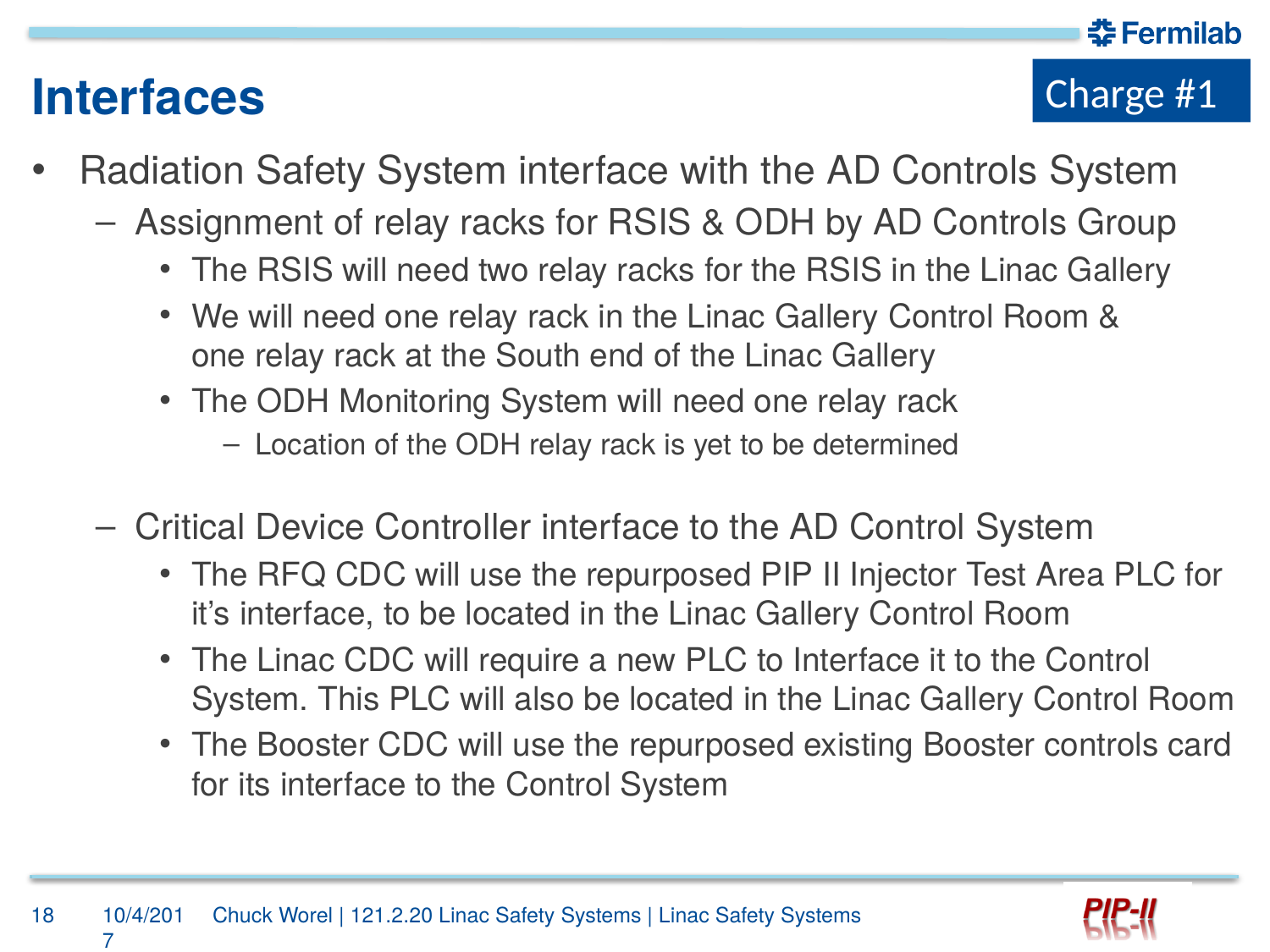

Charge #1
# Interfaces
Radiation Safety System interface with the AD Controls System
Assignment of relay racks for RSIS & ODH by AD Controls Group
The RSIS will need two relay racks for the RSIS in the Linac Gallery
We will need one relay rack in the Linac Gallery Control Room &
one relay rack at the South end of the Linac Gallery
The ODH Monitoring System will need one relay rack
Location of the ODH relay rack is yet to be determined
Critical Device Controller interface to the AD Control System
The RFQ CDC will use the repurposed PIP II Injector Test Area PLC for it’s interface, to be located in the Linac Gallery Control Room
The Linac CDC will require a new PLC to Interface it to the Control System. This PLC will also be located in the Linac Gallery Control Room
The Booster CDC will use the repurposed existing Booster controls card for its interface to the Control System

18
10/4/2017
Chuck Worel | 121.2.20 Linac Safety Systems | Linac Safety Systems